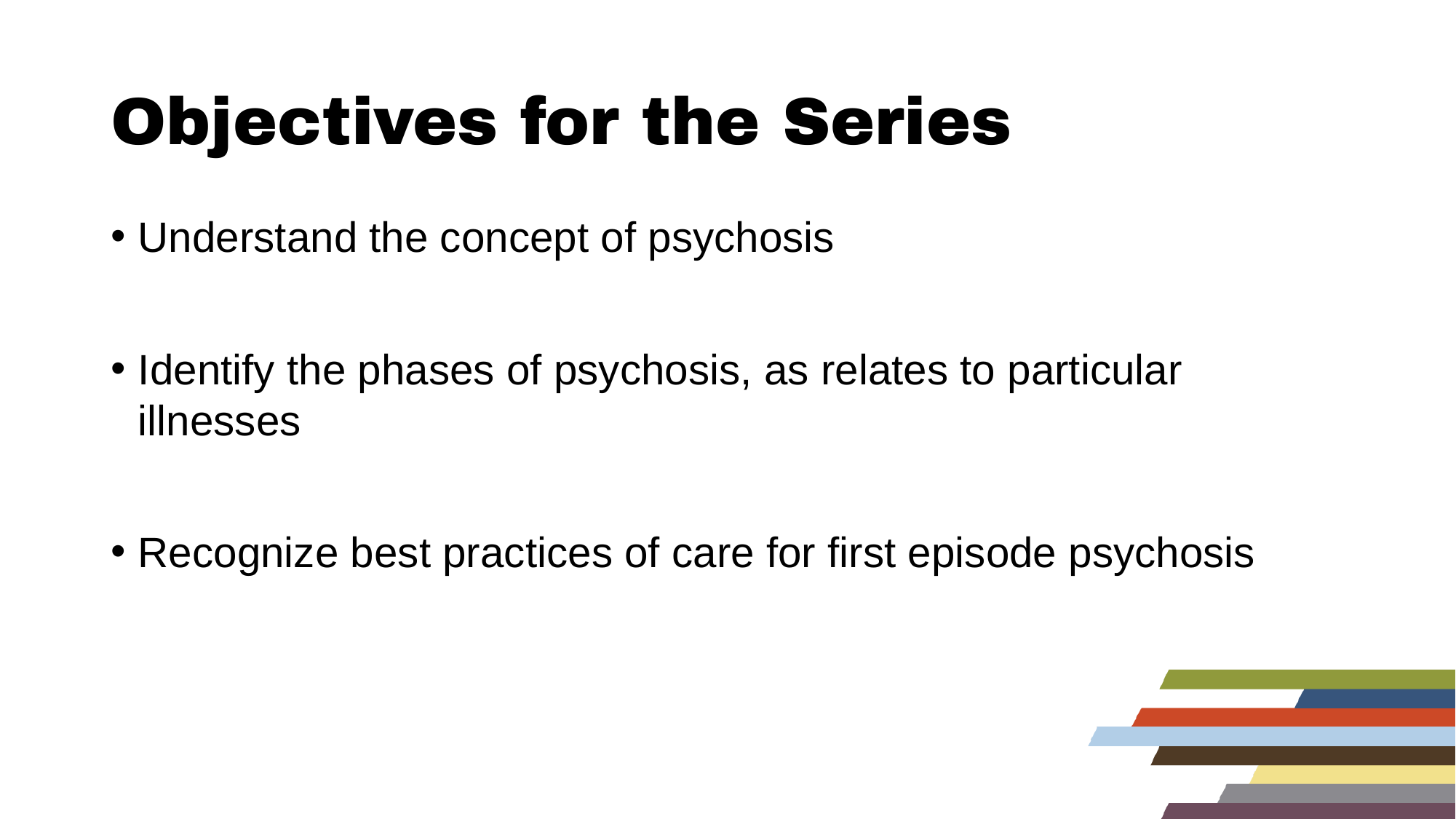

# Objectives for the Series
Understand the concept of psychosis

Identify the phases of psychosis, as relates to particular illnesses

Recognize best practices of care for first episode psychosis